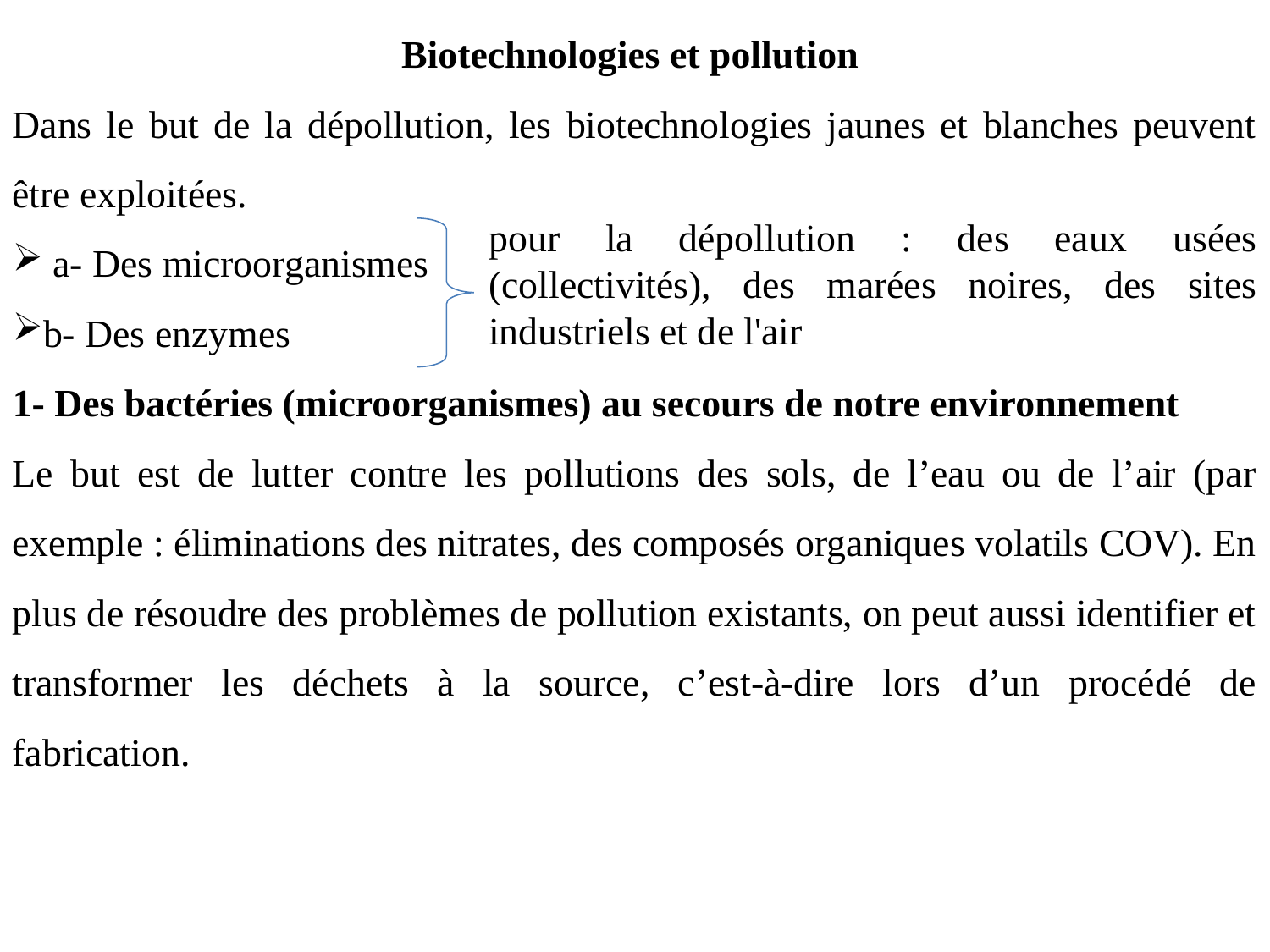

Biotechnologies et pollution
Dans le but de la dépollution, les biotechnologies jaunes et blanches peuvent être exploitées.
 a- Des microorganismes
b- Des enzymes
1- Des bactéries (microorganismes) au secours de notre environnement
Le but est de lutter contre les pollutions des sols, de l’eau ou de l’air (par exemple : éliminations des nitrates, des composés organiques volatils COV). En plus de résoudre des problèmes de pollution existants, on peut aussi identifier et transformer les déchets à la source, c’est‐à‐dire lors d’un procédé de fabrication.
pour la dépollution : des eaux usées (collectivités), des marées noires, des sites industriels et de l'air